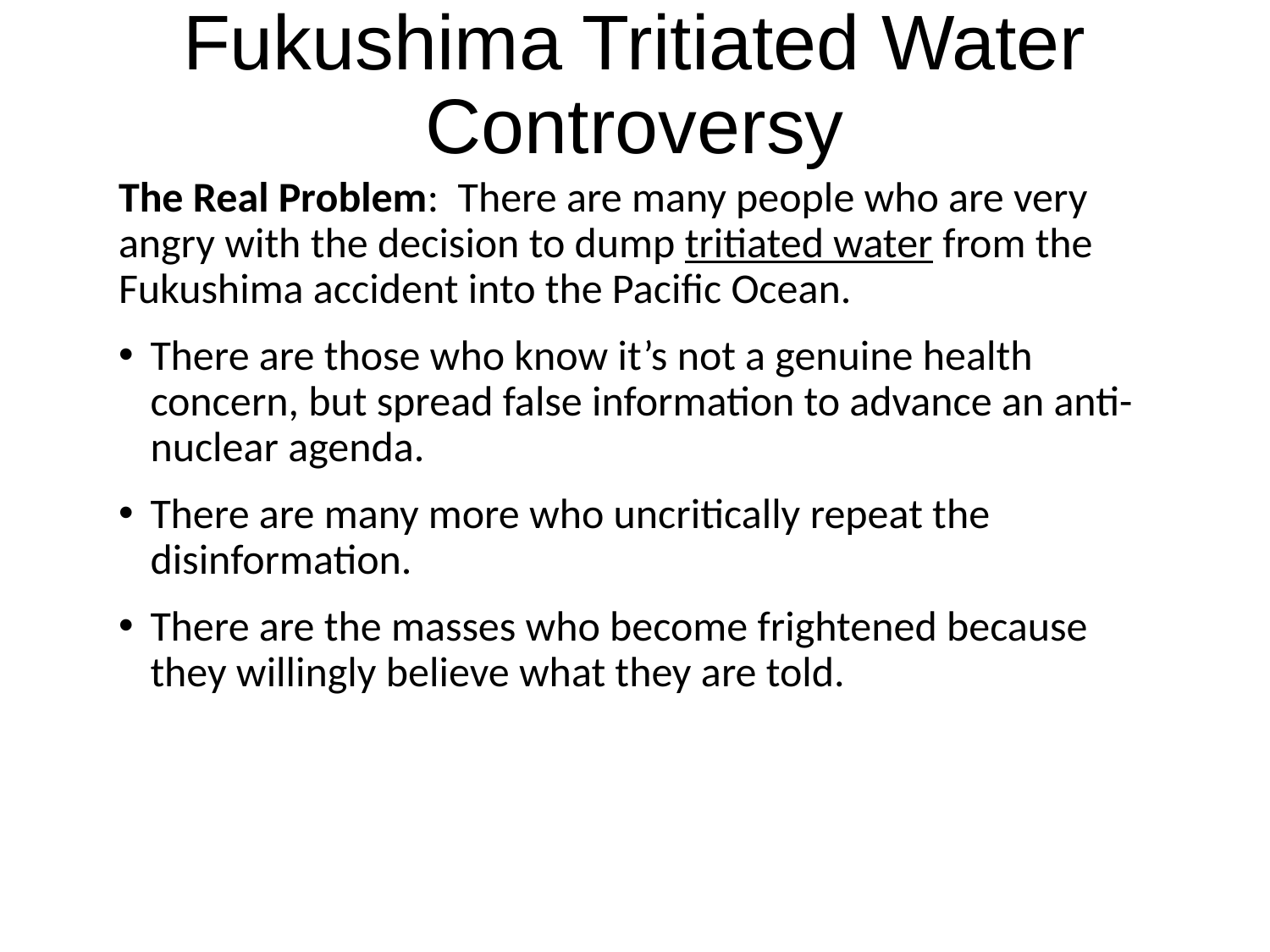

# Fukushima Tritiated Water Controversy
The Real Problem:  There are many people who are very angry with the decision to dump tritiated water from the Fukushima accident into the Pacific Ocean.
There are those who know it’s not a genuine health concern, but spread false information to advance an anti-nuclear agenda.
There are many more who uncritically repeat the disinformation.
There are the masses who become frightened because they willingly believe what they are told.